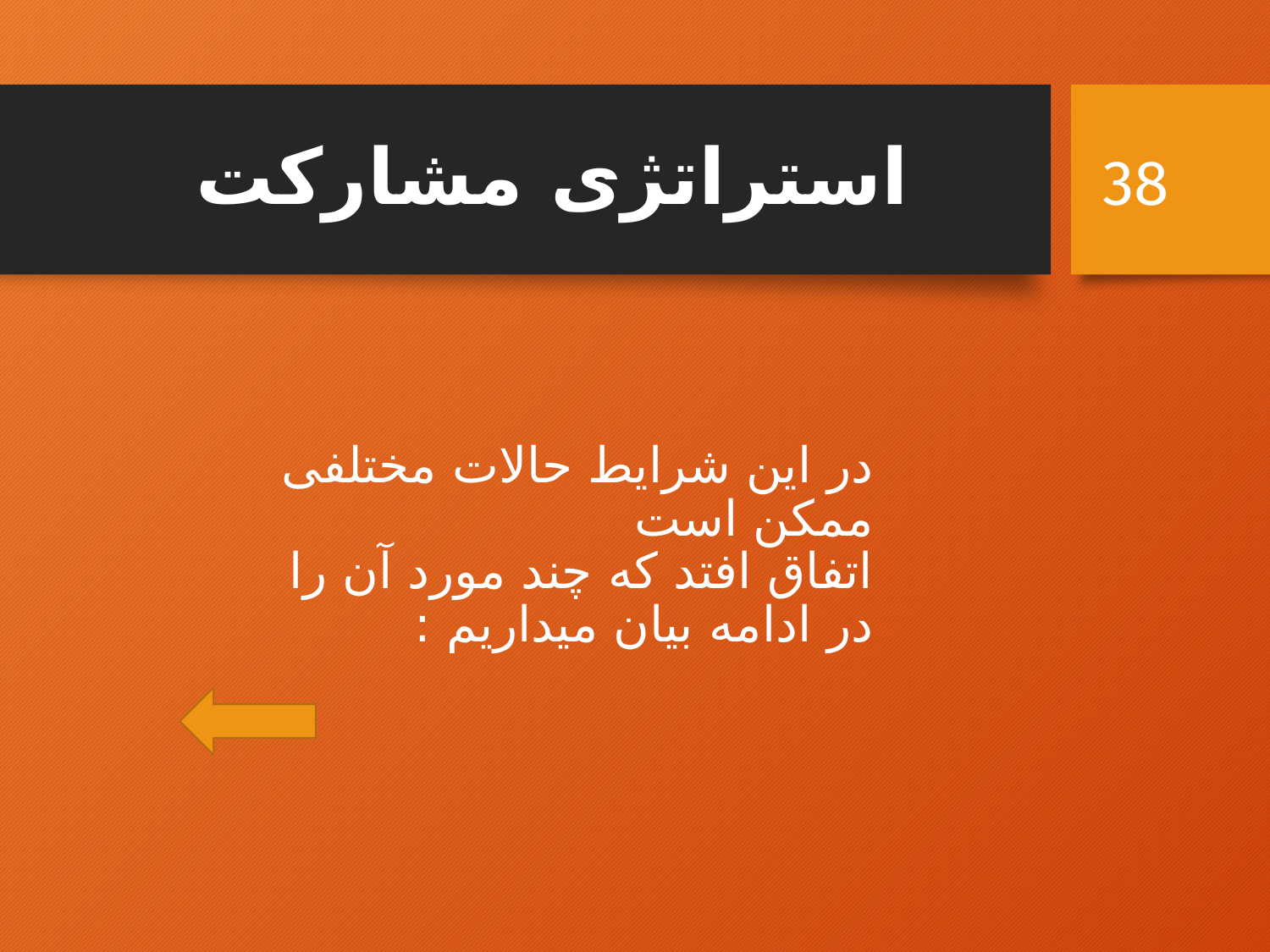

# استراتژی مشارکت
38
در این شرایط حالات مختلفی ممکن است
اتفاق افتد که چند مورد آن را در ادامه بیان میداریم :